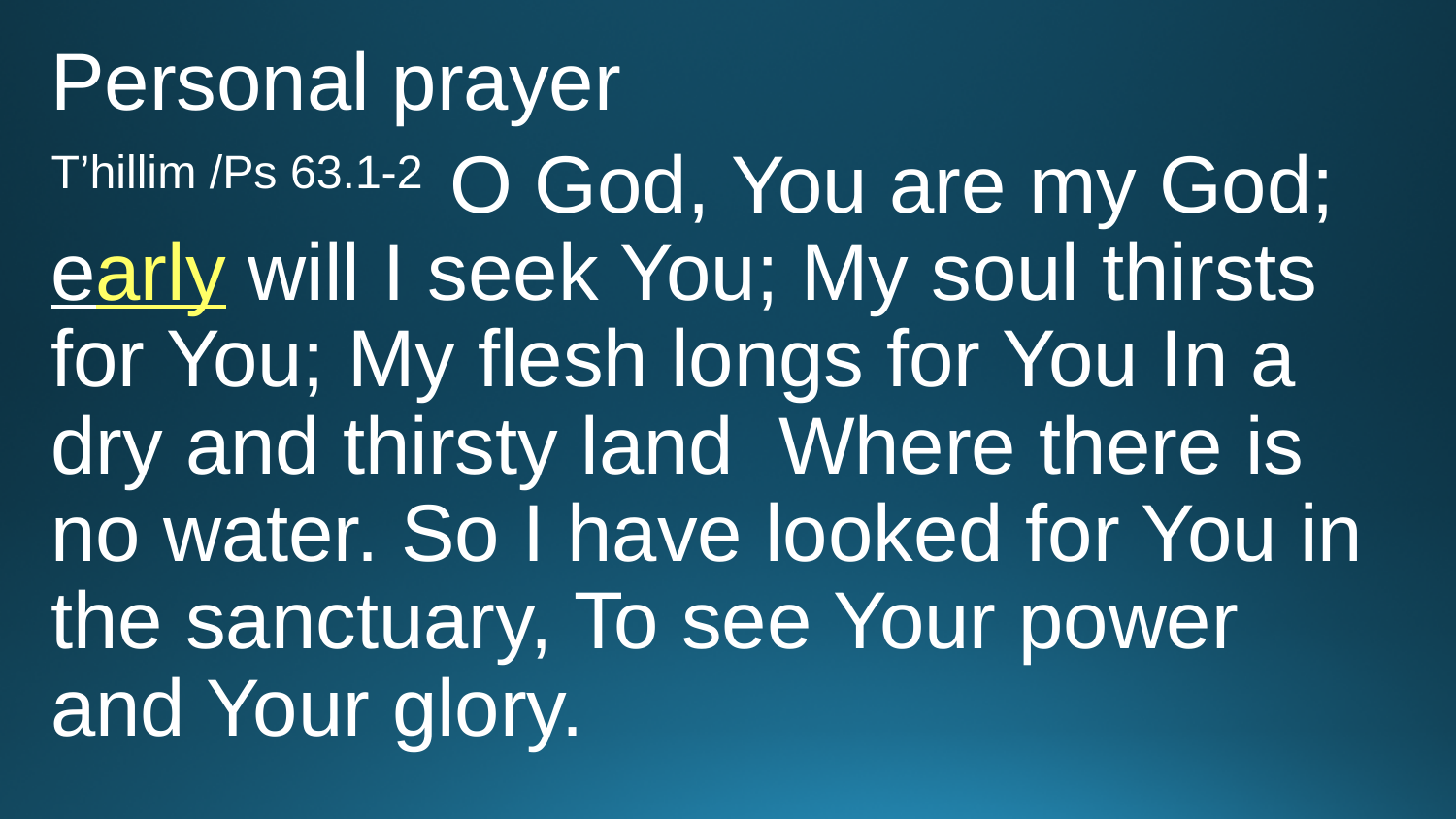

Personal prayer
T’hillim /Ps 63.1-2  O God, You are my God; early will I seek You; My soul thirsts for You; My flesh longs for You In a dry and thirsty land  Where there is no water. So I have looked for You in the sanctuary, To see Your power and Your glory.